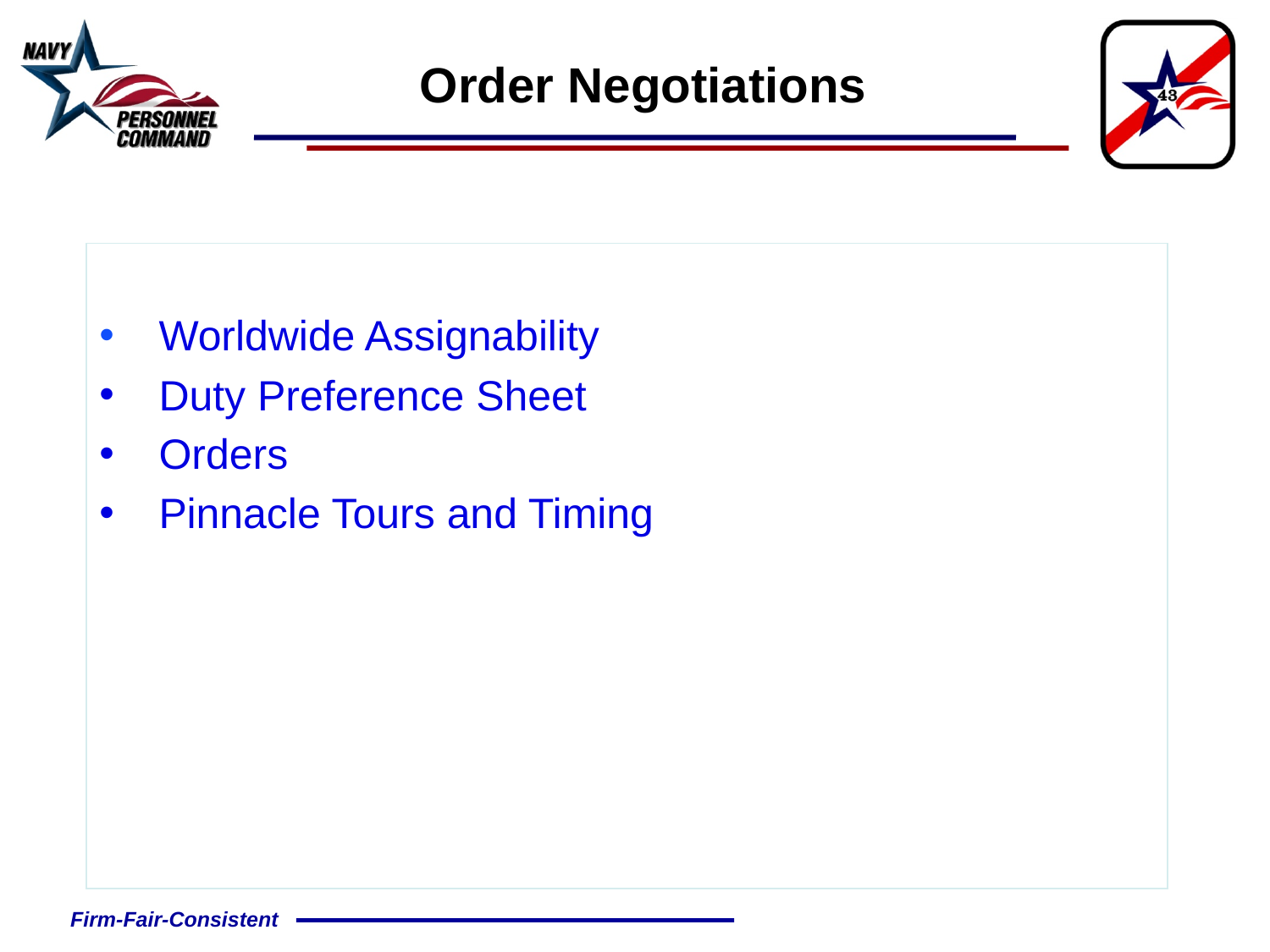

# Order Negotiations

 Worldwide Assignability
 Duty Preference Sheet
 Orders
 Pinnacle Tours and Timing